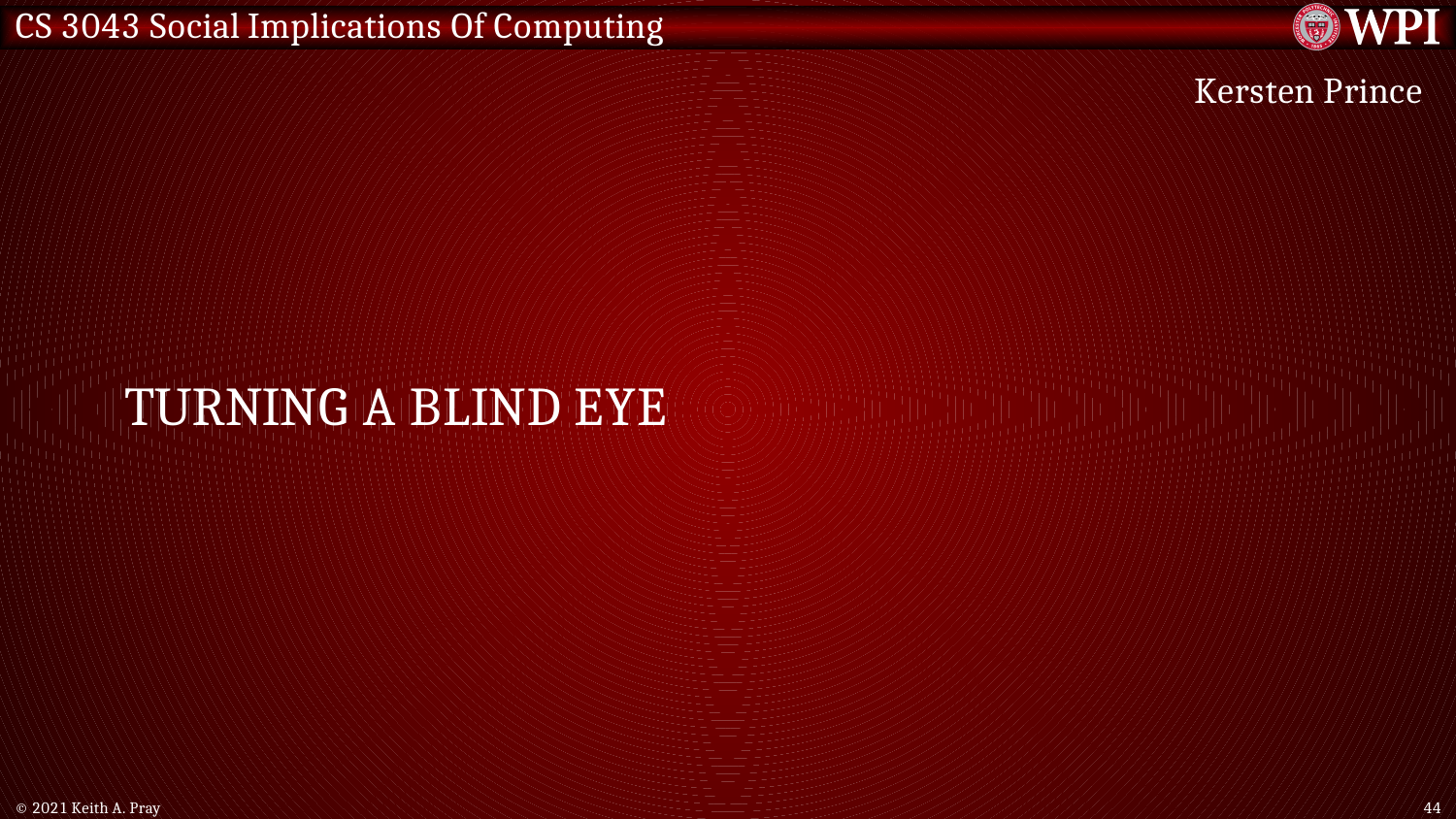

Kersten Prince
# Turning a Blind Eye
© 2021 Keith A. Pray
44